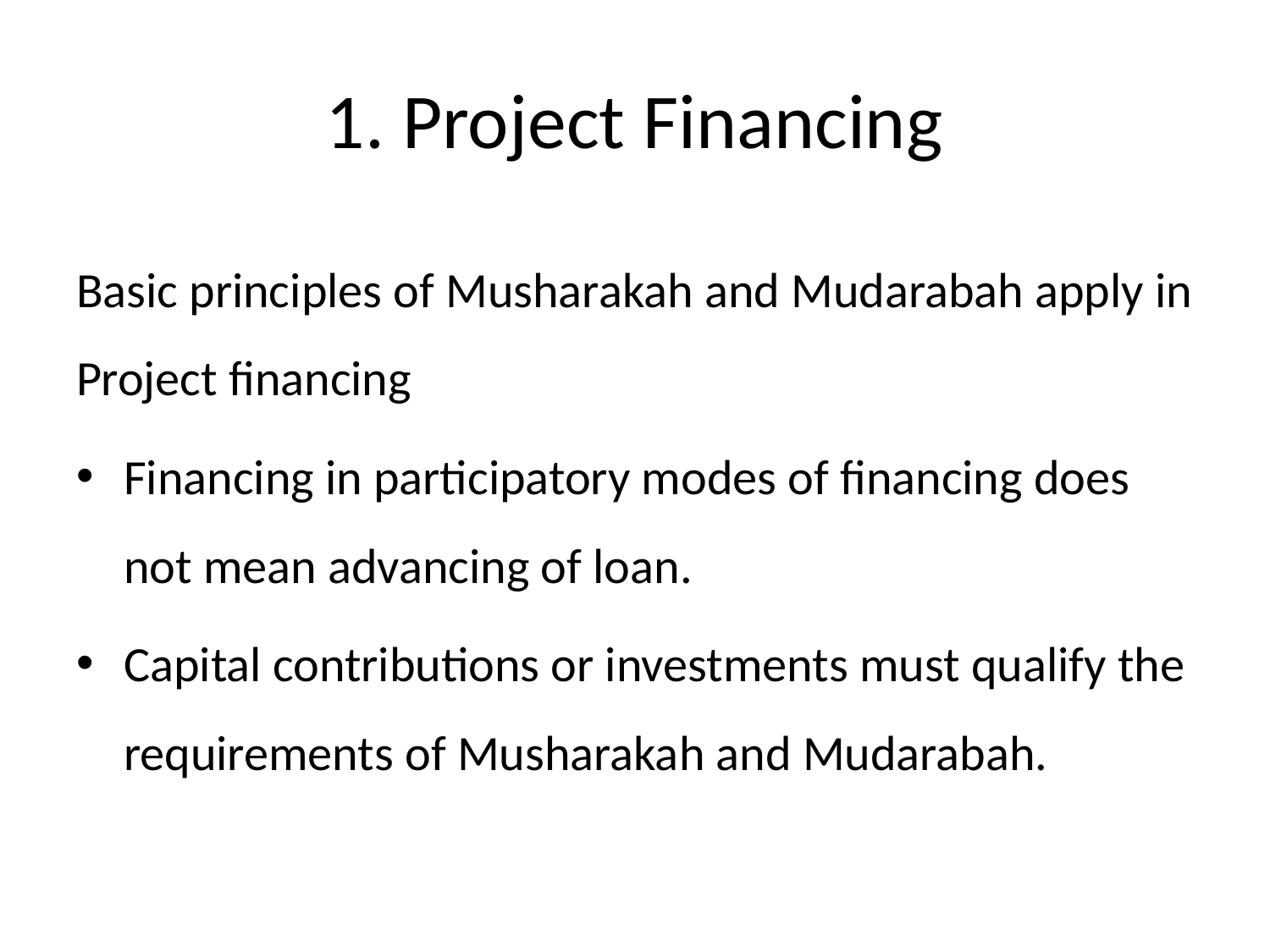

# 1. Project Financing
Basic principles of Musharakah and Mudarabah apply in Project financing
Financing in participatory modes of financing does not mean advancing of loan.
Capital contributions or investments must qualify the requirements of Musharakah and Mudarabah.